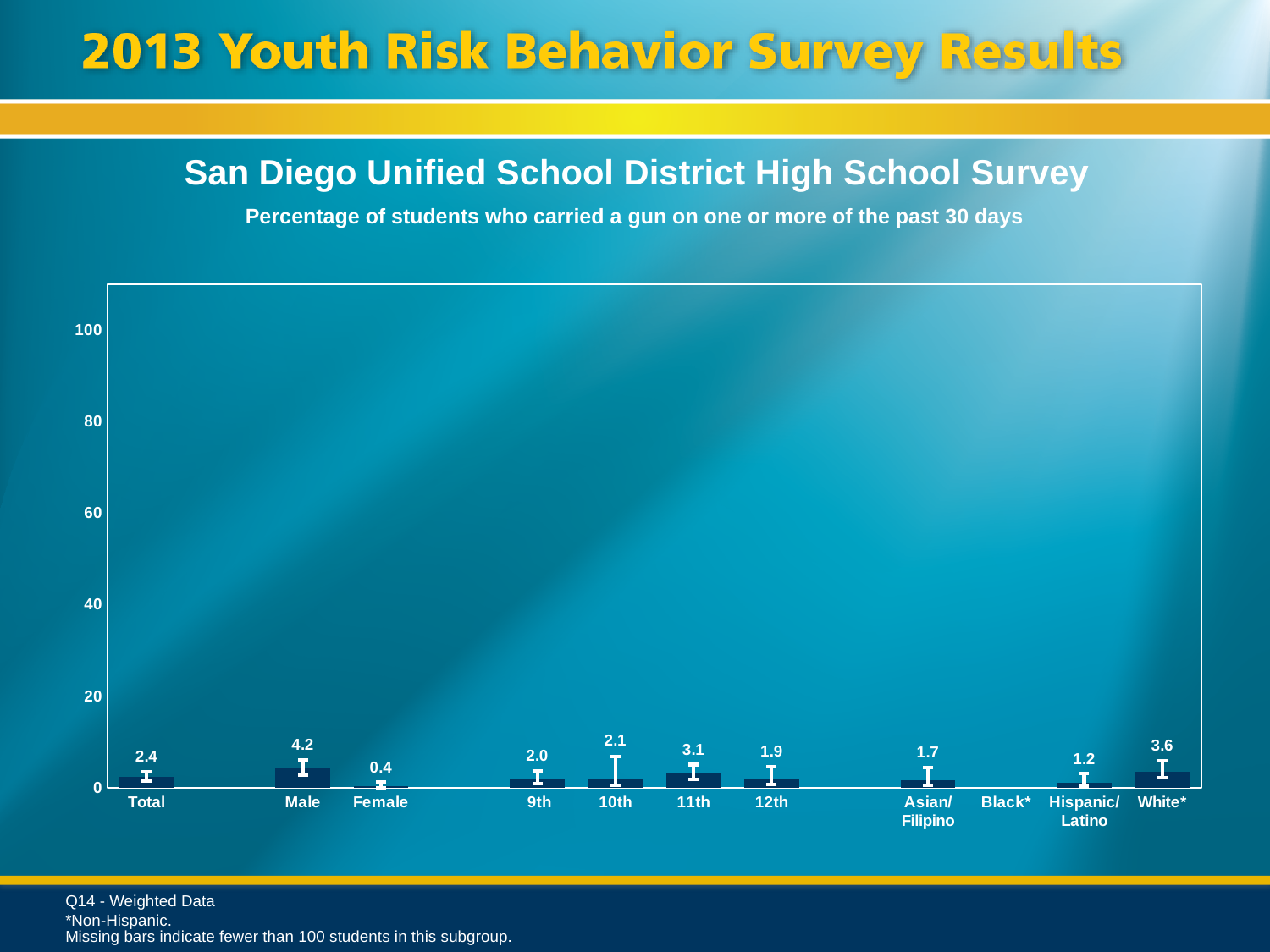

San Diego Unified School District High School Survey
Percentage of students who carried a gun on one or more of the past 30 days

### Chart

| Category | Series 1 |
|---|---|
| Total | 2.4 |
|  | None |
| Male | 4.2 |
| Female | 0.4 |
|  | None |
|  9th | 2.0 |
| 10th | 2.1 |
| 11th | 3.1 |
| 12th | 1.9 |
|  | None |
| Asian/ Filipino | 1.7 |
| Black* | None |
| Hispanic/
Latino | 1.2 |
| White* | 3.6 |
Q14 - Weighted Data
*Non-Hispanic.
Missing bars indicate fewer than 100 students in this subgroup.